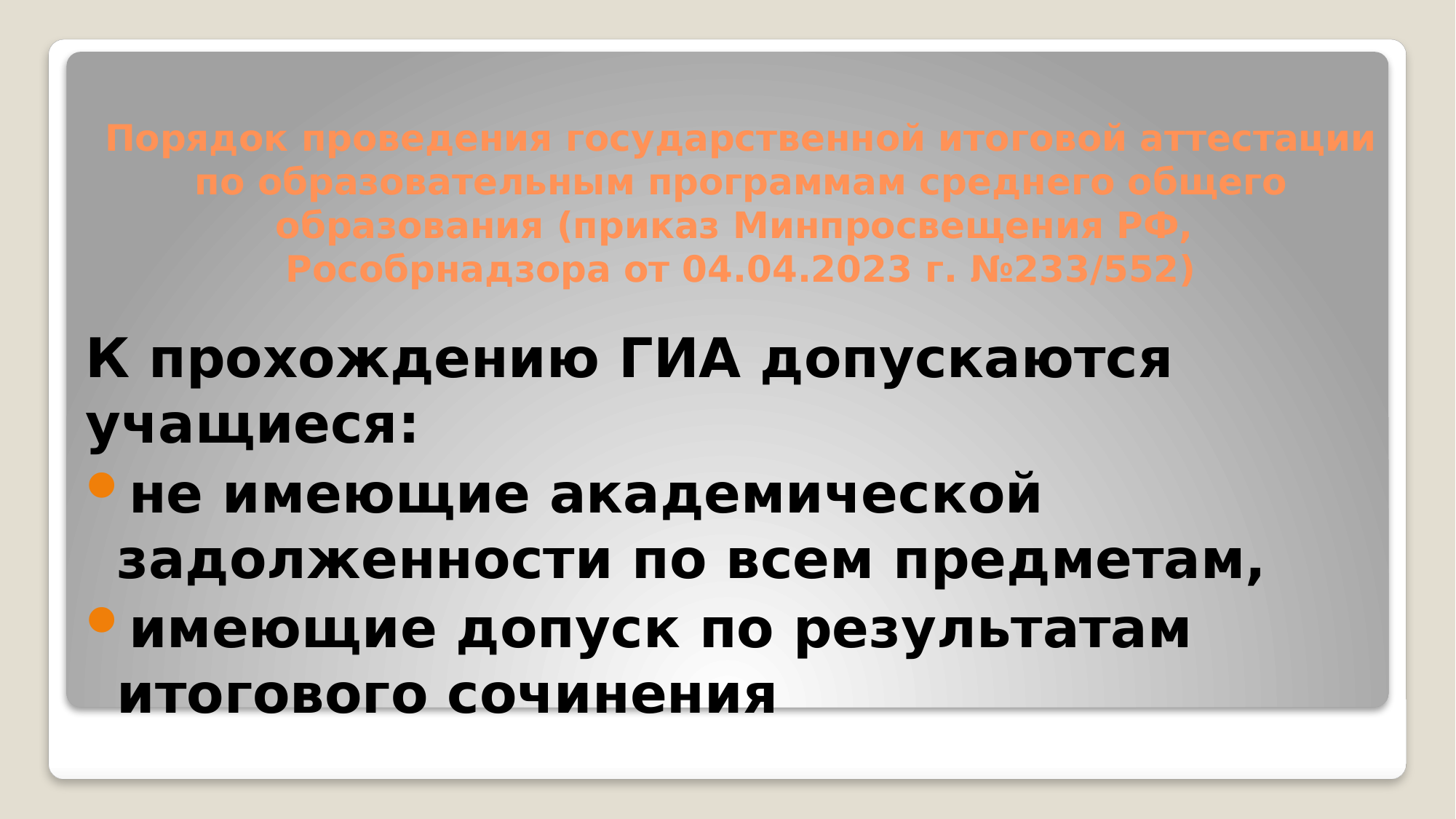

# Порядок проведения государственной итоговой аттестации по образовательным программам среднего общего образования (приказ Минпросвещения РФ, Рособрнадзора от 04.04.2023 г. №233/552)
К прохождению ГИА допускаются учащиеся:
не имеющие академической задолженности по всем предметам,
имеющие допуск по результатам итогового сочинения